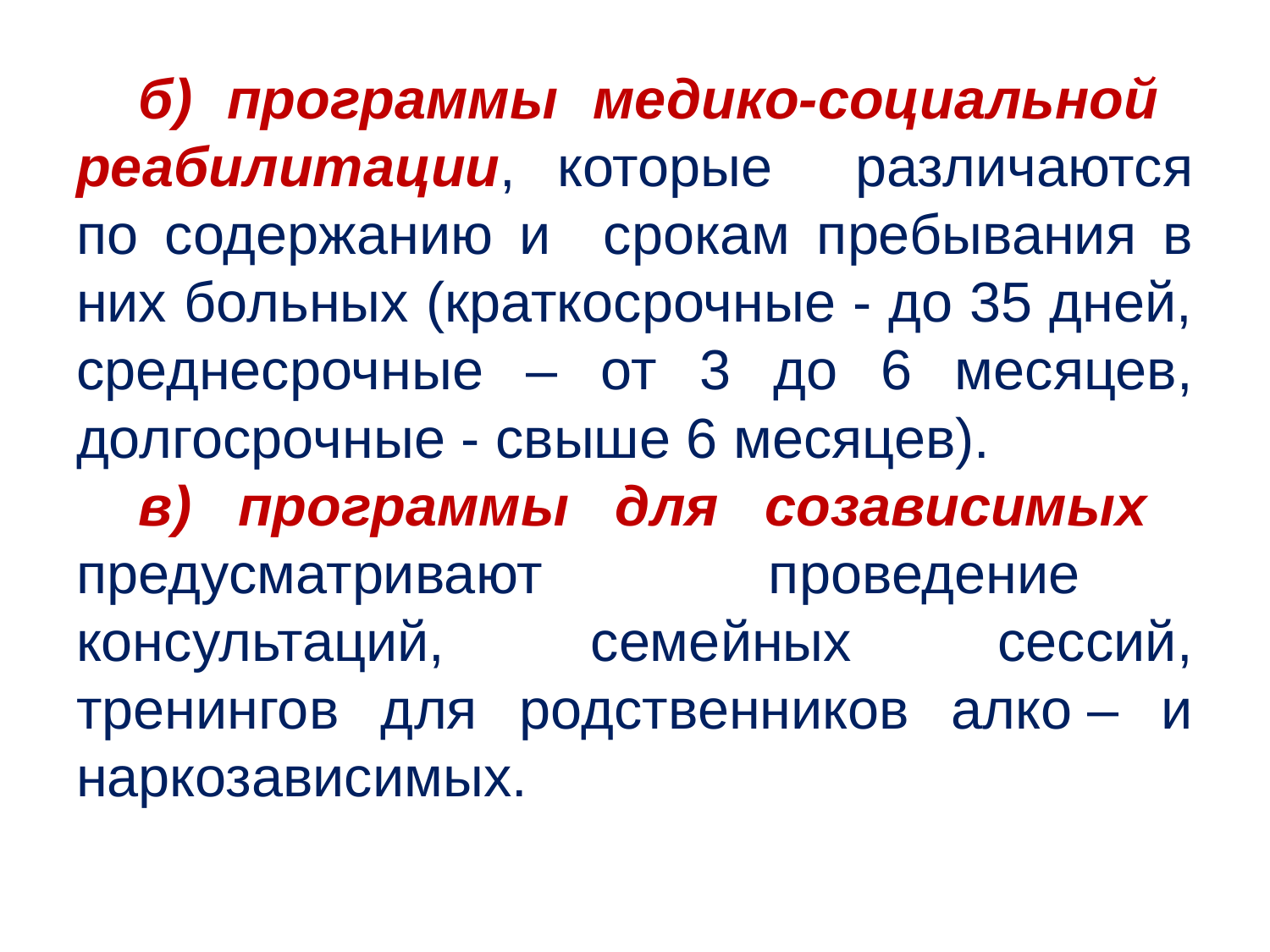

б) программы медико-социальной  реабилитации, которые  различаются по содержанию и  срокам пребывания в них больных (краткосрочные - до 35 дней, среднесрочные – от 3 до 6 месяцев, долгосрочные - свыше 6 месяцев).
в) программы для созависимых  предусматривают  проведение  консультаций, семейных сессий, тренингов для родственников алко – и наркозависимых.